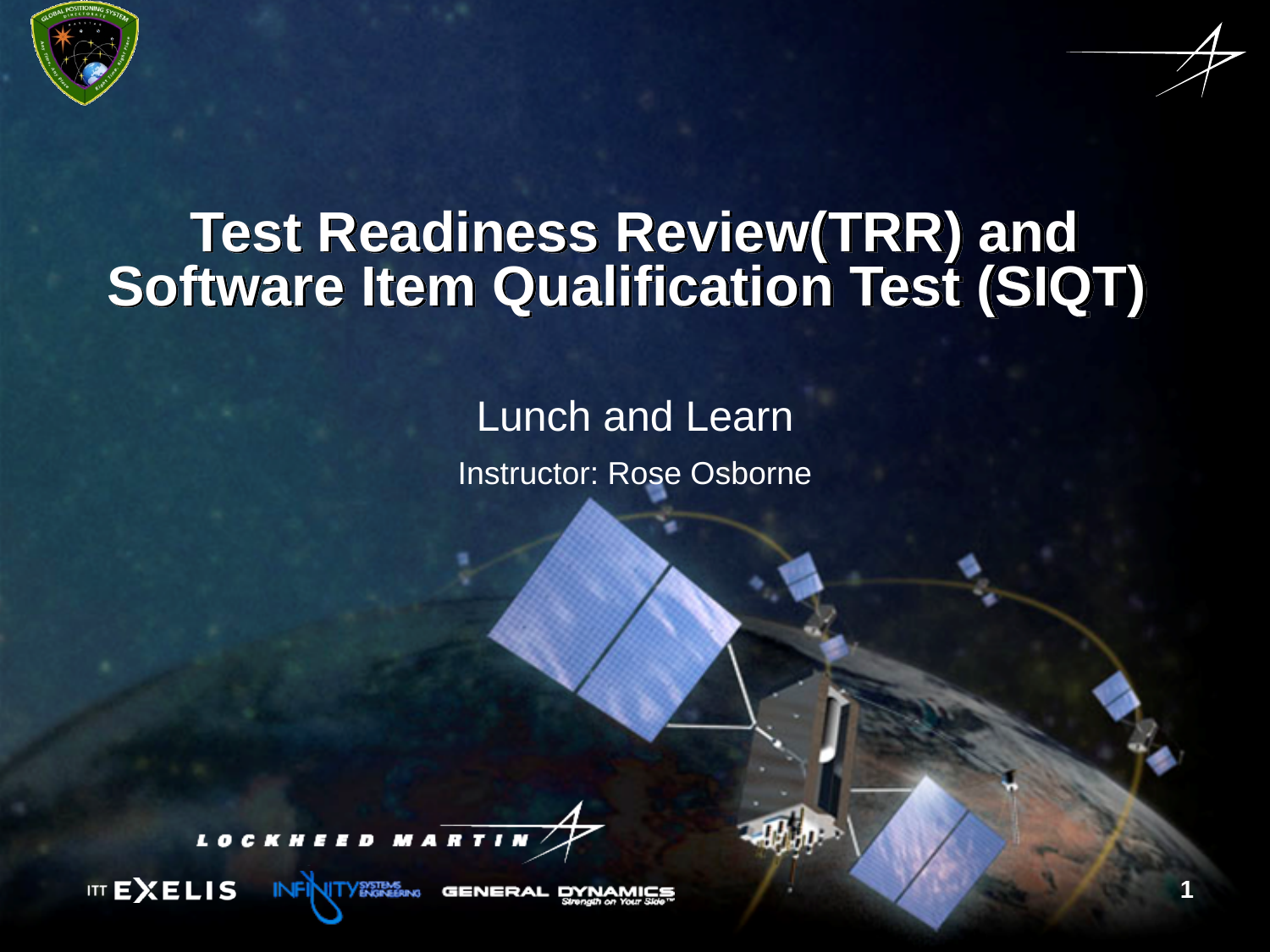

# Test Readiness Review(TRR) and Software Item Qualification Test (SIQT)
Lunch and Learn
Instructor: Rose Osborne
1